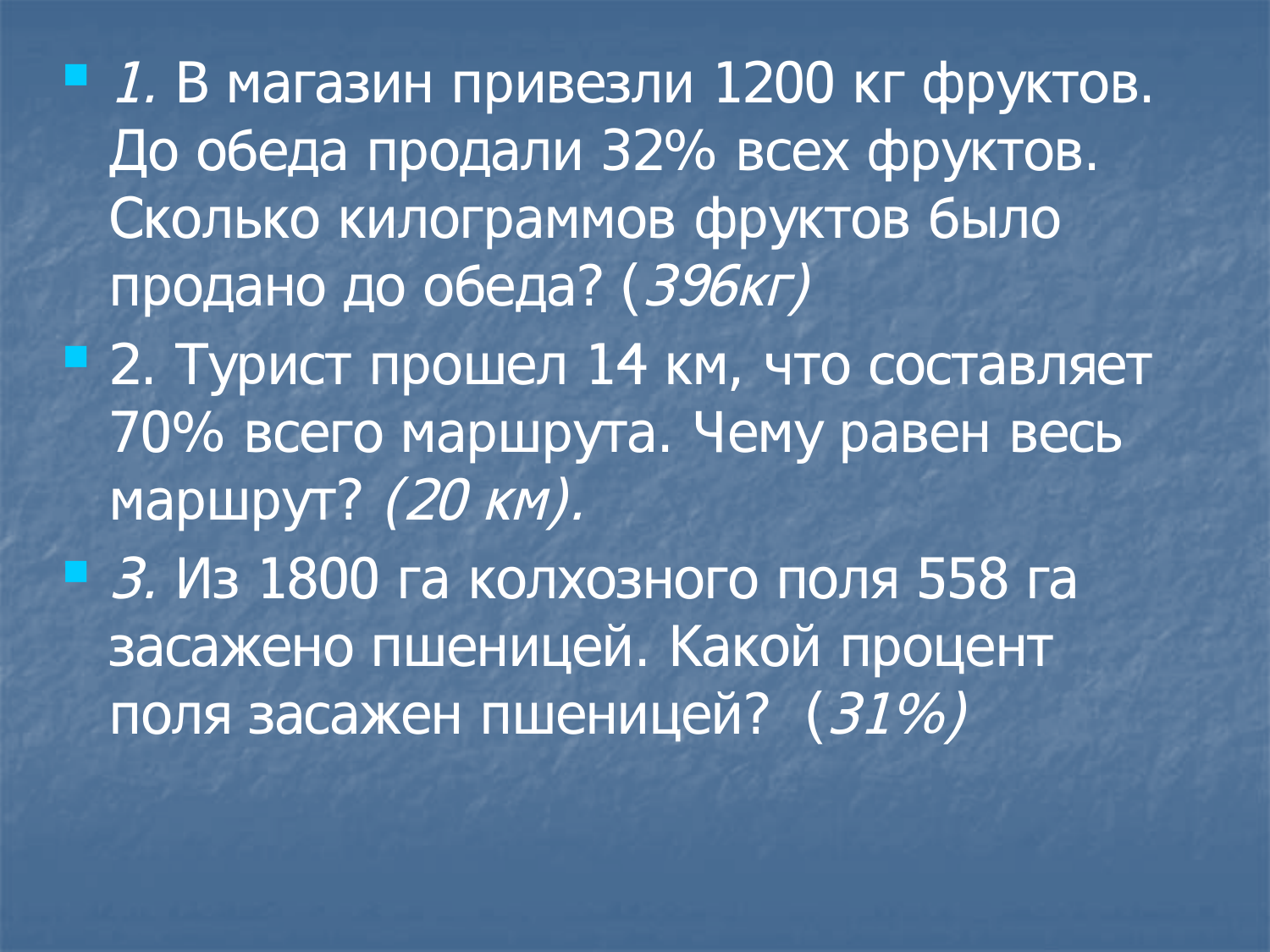

1. В магазин привезли 1200 кг фруктов. До обеда продали 32% всех фруктов. Сколько килограммов фруктов было продано до обеда? (396кг)
2. Турист прошел 14 км, что составляет 70% всего маршрута. Чему равен весь маршрут? (20 км).
3. Из 1800 га колхозного поля 558 га засажено пшеницей. Какой процент поля засажен пшеницей?  (31%)

#